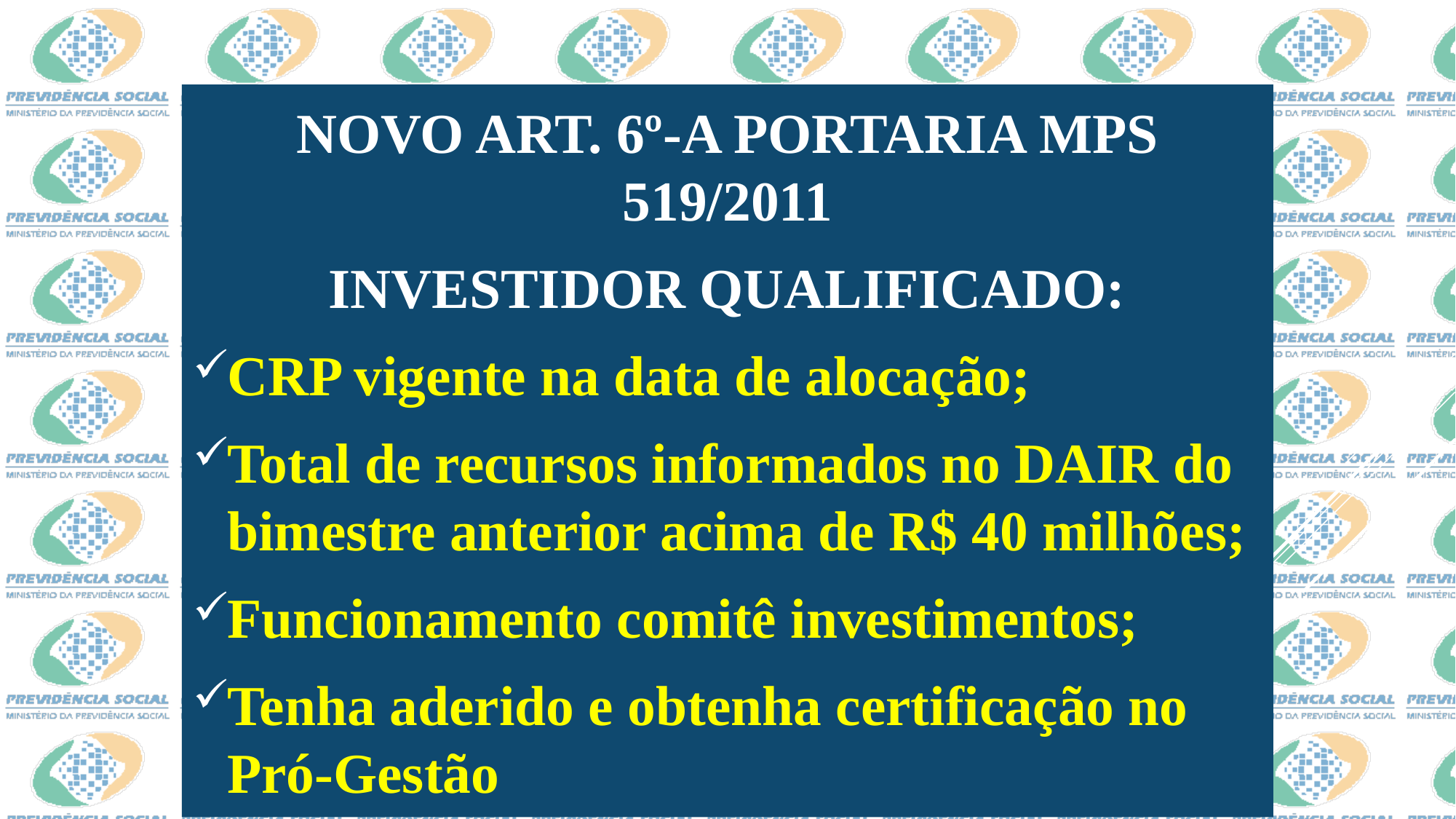

NOVO ART. 6º-A PORTARIA MPS 519/2011
INVESTIDOR QUALIFICADO:
CRP vigente na data de alocação;
Total de recursos informados no DAIR do bimestre anterior acima de R$ 40 milhões;
Funcionamento comitê investimentos;
Tenha aderido e obtenha certificação no Pró-Gestão